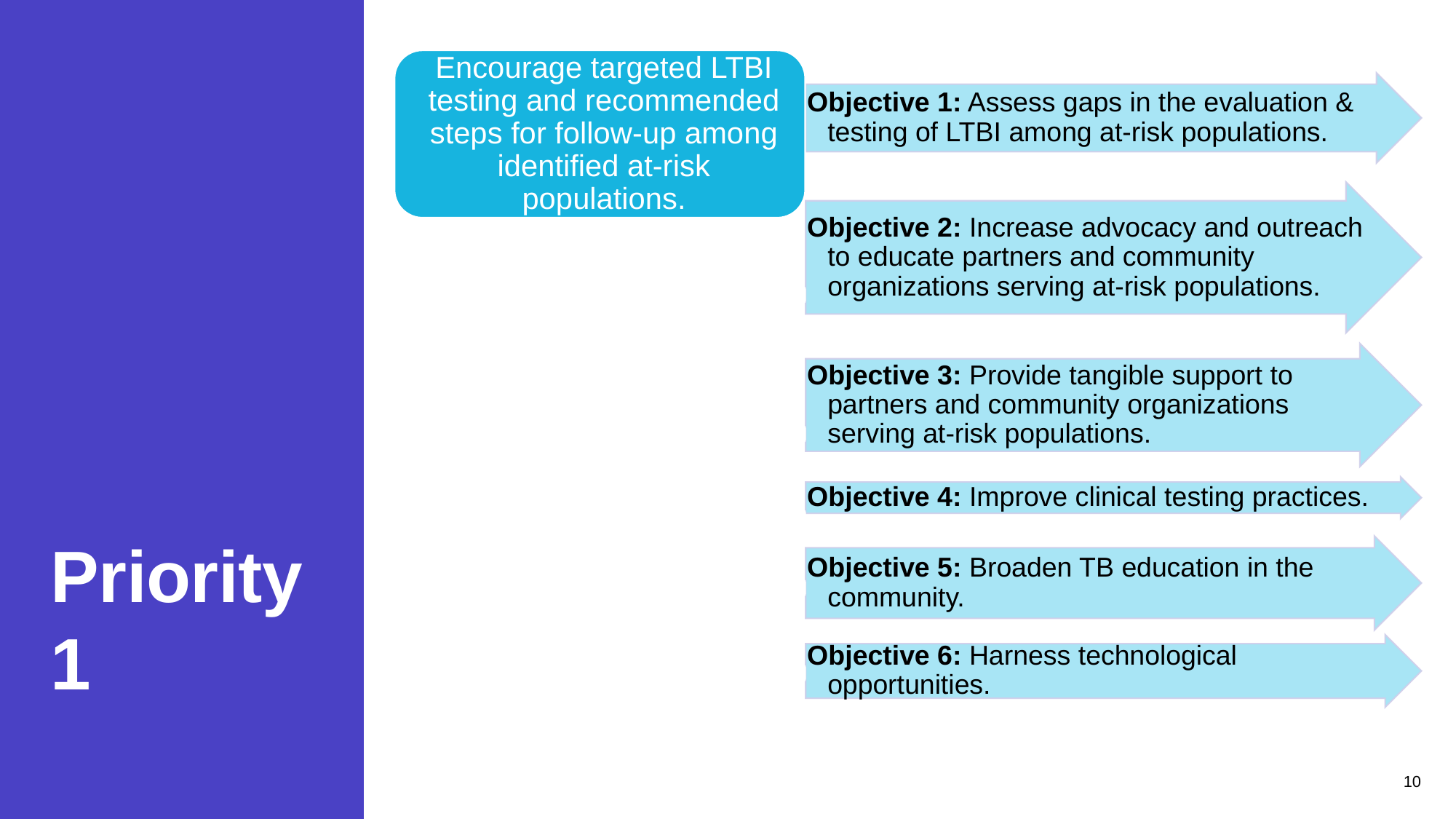

Objective 1: Assess gaps in the evaluation & testing of LTBI among at-risk populations.
Encourage targeted LTBI testing and recommended steps for follow-up among identified at-risk populations.
Objective 2: Increase advocacy and outreach to educate partners and community organizations serving at-risk populations.

Objective 3: Provide tangible support to partners and community organizations serving at-risk populations.

Objective 4: Improve clinical testing practices.

Objective 5: Broaden TB education in the community.

Objective 6: Harness technological opportunities.

# Priority 1
10